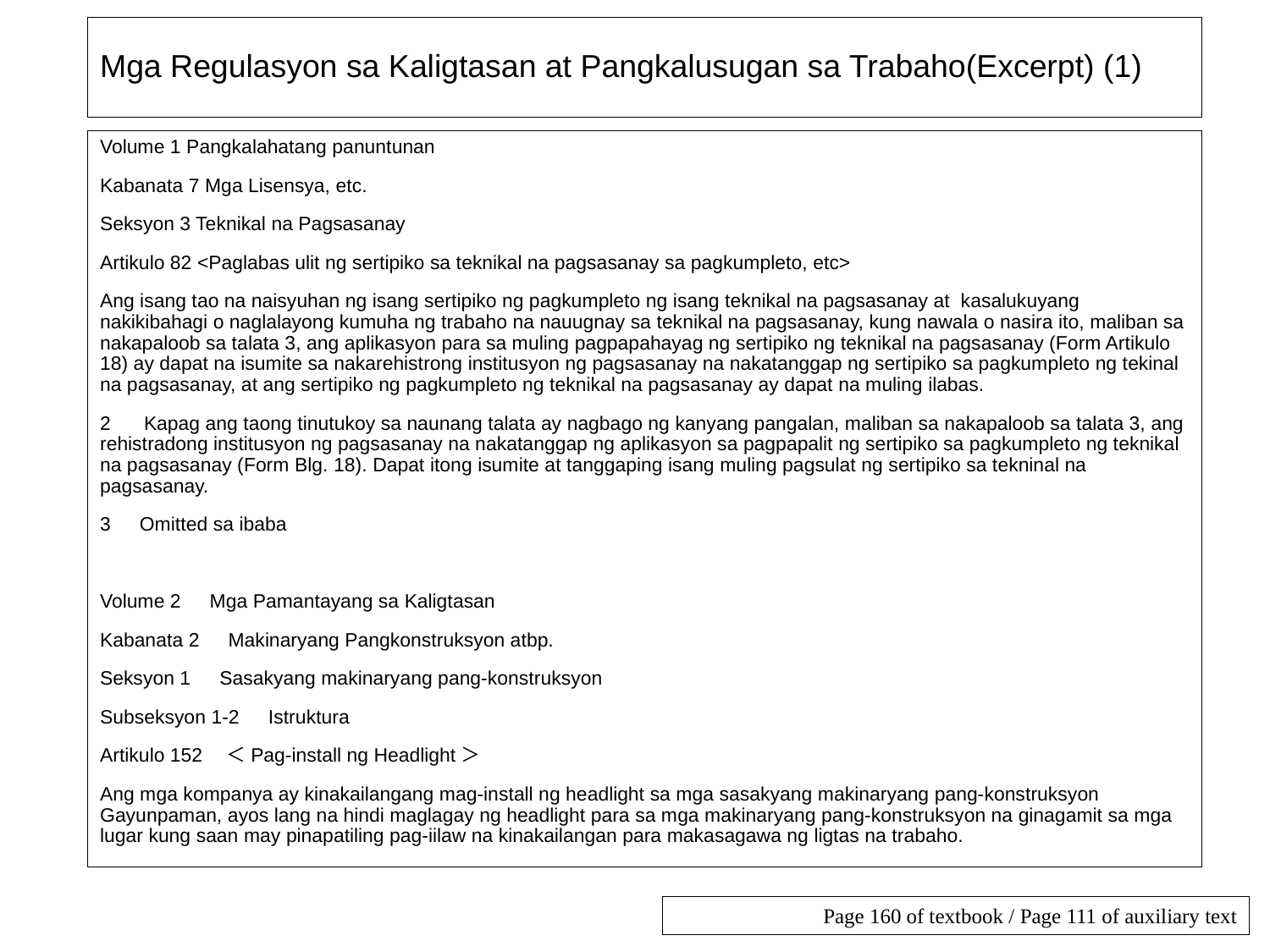

# Mga Regulasyon sa Kaligtasan at Pangkalusugan sa Trabaho(Excerpt) (1)
Volume 1 Pangkalahatang panuntunan
Kabanata 7 Mga Lisensya, etc.
Seksyon 3 Teknikal na Pagsasanay
Artikulo 82 <Paglabas ulit ng sertipiko sa teknikal na pagsasanay sa pagkumpleto, etc>
Ang isang tao na naisyuhan ng isang sertipiko ng pagkumpleto ng isang teknikal na pagsasanay at  kasalukuyang nakikibahagi o naglalayong kumuha ng trabaho na nauugnay sa teknikal na pagsasanay, kung nawala o nasira ito, maliban sa nakapaloob sa talata 3, ang aplikasyon para sa muling pagpapahayag ng sertipiko ng teknikal na pagsasanay (Form Artikulo 18) ay dapat na isumite sa nakarehistrong institusyon ng pagsasanay na nakatanggap ng sertipiko sa pagkumpleto ng tekinal na pagsasanay, at ang sertipiko ng pagkumpleto ng teknikal na pagsasanay ay dapat na muling ilabas.
2　 Kapag ang taong tinutukoy sa naunang talata ay nagbago ng kanyang pangalan, maliban sa nakapaloob sa talata 3, ang rehistradong institusyon ng pagsasanay na nakatanggap ng aplikasyon sa pagpapalit ng sertipiko sa pagkumpleto ng teknikal na pagsasanay (Form Blg. 18). Dapat itong isumite at tanggaping isang muling pagsulat ng sertipiko sa tekninal na pagsasanay.
3　Omitted sa ibaba

Volume 2　Mga Pamantayang sa Kaligtasan
Kabanata 2　Makinaryang Pangkonstruksyon atbp.
Seksyon 1　Sasakyang makinaryang pang-konstruksyon
Subseksyon 1-2　Istruktura
Artikulo 152　＜Pag-install ng Headlight＞
Ang mga kompanya ay kinakailangang mag-install ng headlight sa mga sasakyang makinaryang pang-konstruksyon Gayunpaman, ayos lang na hindi maglagay ng headlight para sa mga makinaryang pang-konstruksyon na ginagamit sa mga lugar kung saan may pinapatiling pag-iilaw na kinakailangan para makasagawa ng ligtas na trabaho.
Page 160 of textbook / Page 111 of auxiliary text